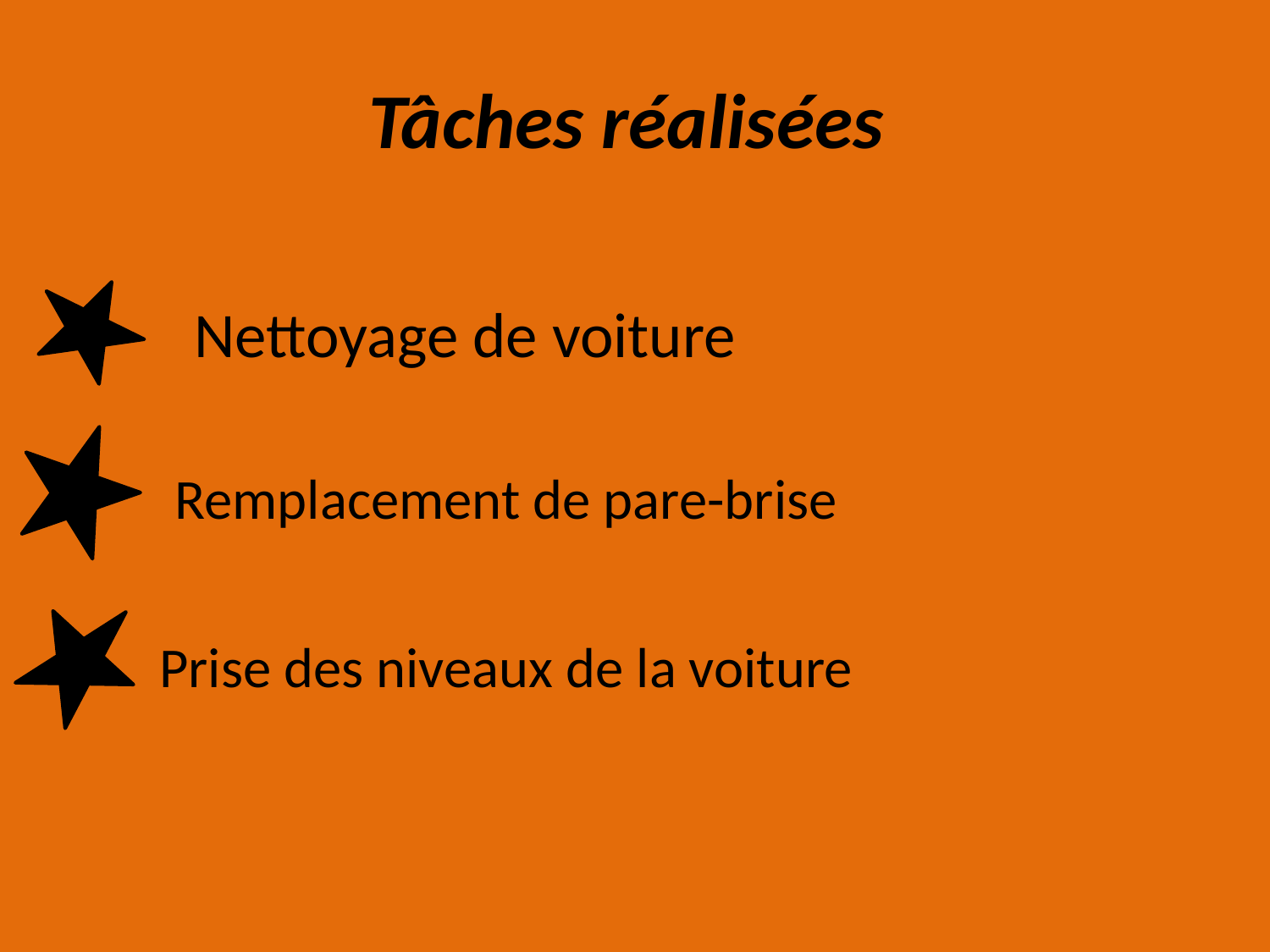

# Tâches réalisées

Nettoyage de voiture

Remplacement de pare-brise

Prise des niveaux de la voiture